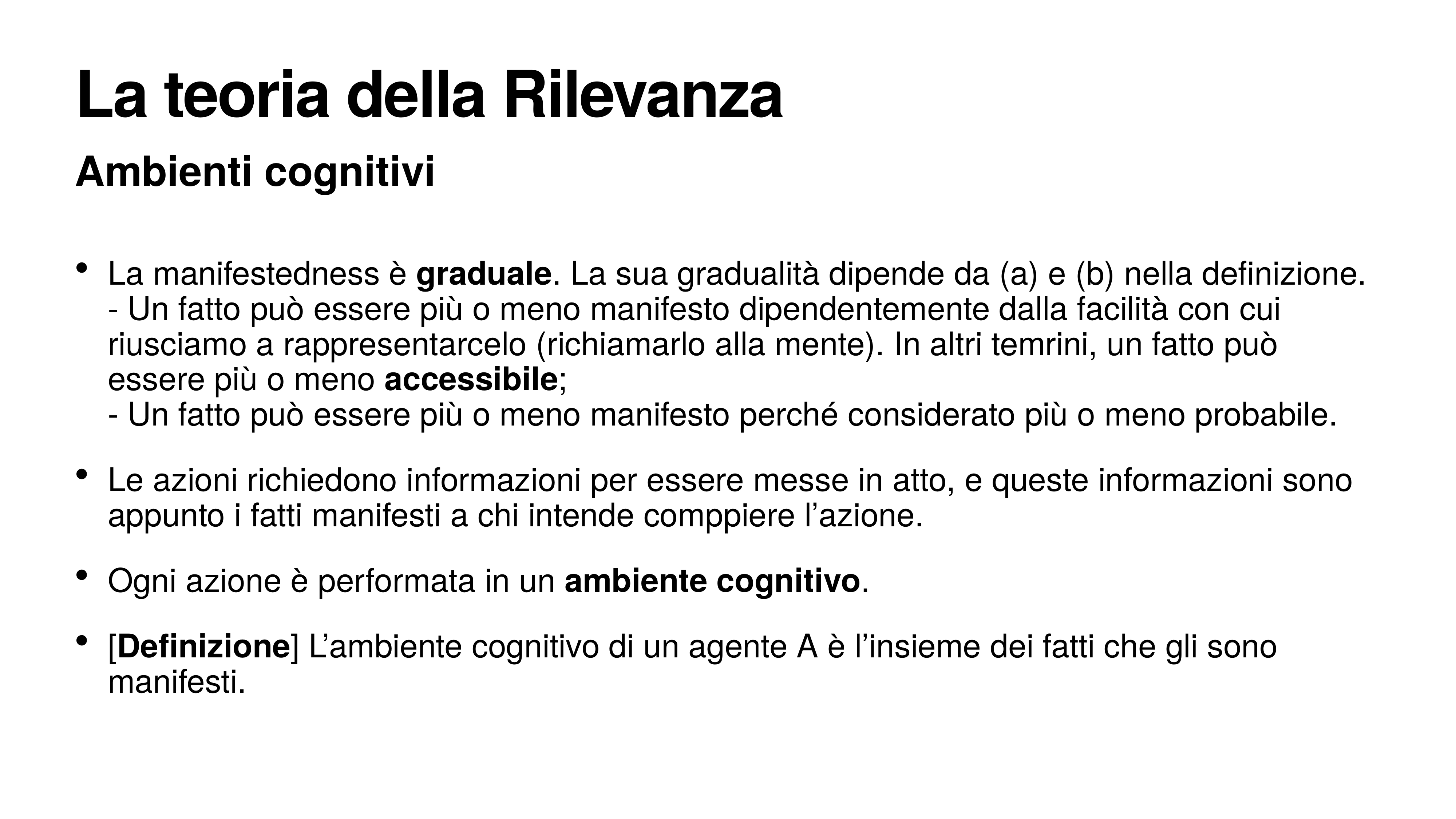

# La teoria della Rilevanza
Ambienti cognitivi
La manifestedness è graduale. La sua gradualità dipende da (a) e (b) nella definizione.
- Un fatto può essere più o meno manifesto dipendentemente dalla facilità con cui riusciamo a rappresentarcelo (richiamarlo alla mente). In altri temrini, un fatto può essere più o meno accessibile;
- Un fatto può essere più o meno manifesto perché considerato più o meno probabile.
Le azioni richiedono informazioni per essere messe in atto, e queste informazioni sono appunto i fatti manifesti a chi intende comppiere l’azione.
Ogni azione è performata in un ambiente cognitivo.
[Definizione] L’ambiente cognitivo di un agente A è l’insieme dei fatti che gli sono manifesti.